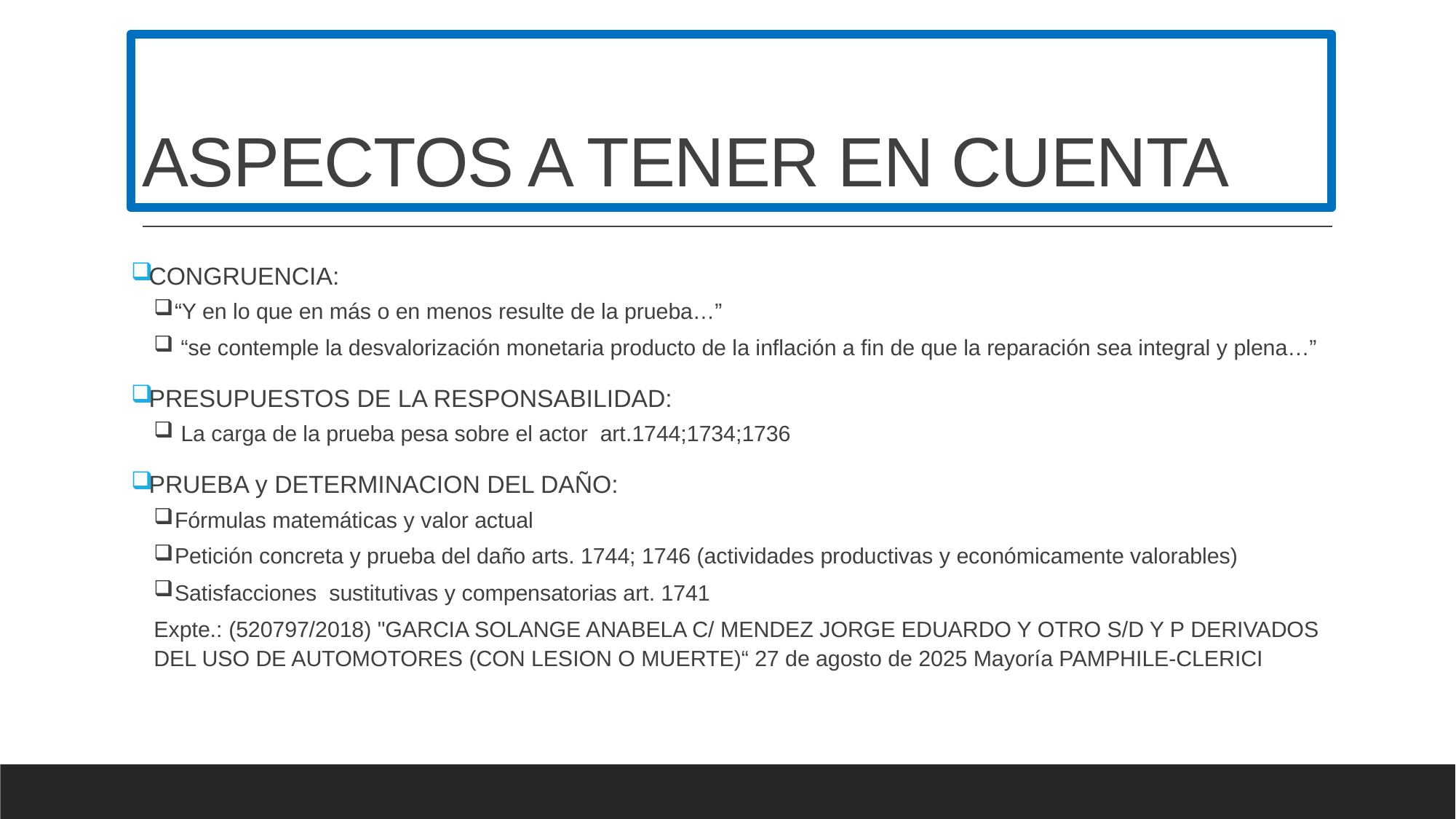

# ASPECTOS A TENER EN CUENTA
CONGRUENCIA:
“Y en lo que en más o en menos resulte de la prueba…”
 “se contemple la desvalorización monetaria producto de la inflación a fin de que la reparación sea integral y plena…”
PRESUPUESTOS DE LA RESPONSABILIDAD:
 La carga de la prueba pesa sobre el actor  art.1744;1734;1736
PRUEBA y DETERMINACION DEL DAÑO:
Fórmulas matemáticas y valor actual
Petición concreta y prueba del daño arts. 1744; 1746 (actividades productivas y económicamente valorables)
Satisfacciones  sustitutivas y compensatorias art. 1741
Expte.: (520797/2018) "GARCIA SOLANGE ANABELA C/ MENDEZ JORGE EDUARDO Y OTRO S/D Y P DERIVADOS DEL USO DE AUTOMOTORES (CON LESION O MUERTE)“ 27 de agosto de 2025 Mayoría PAMPHILE-CLERICI